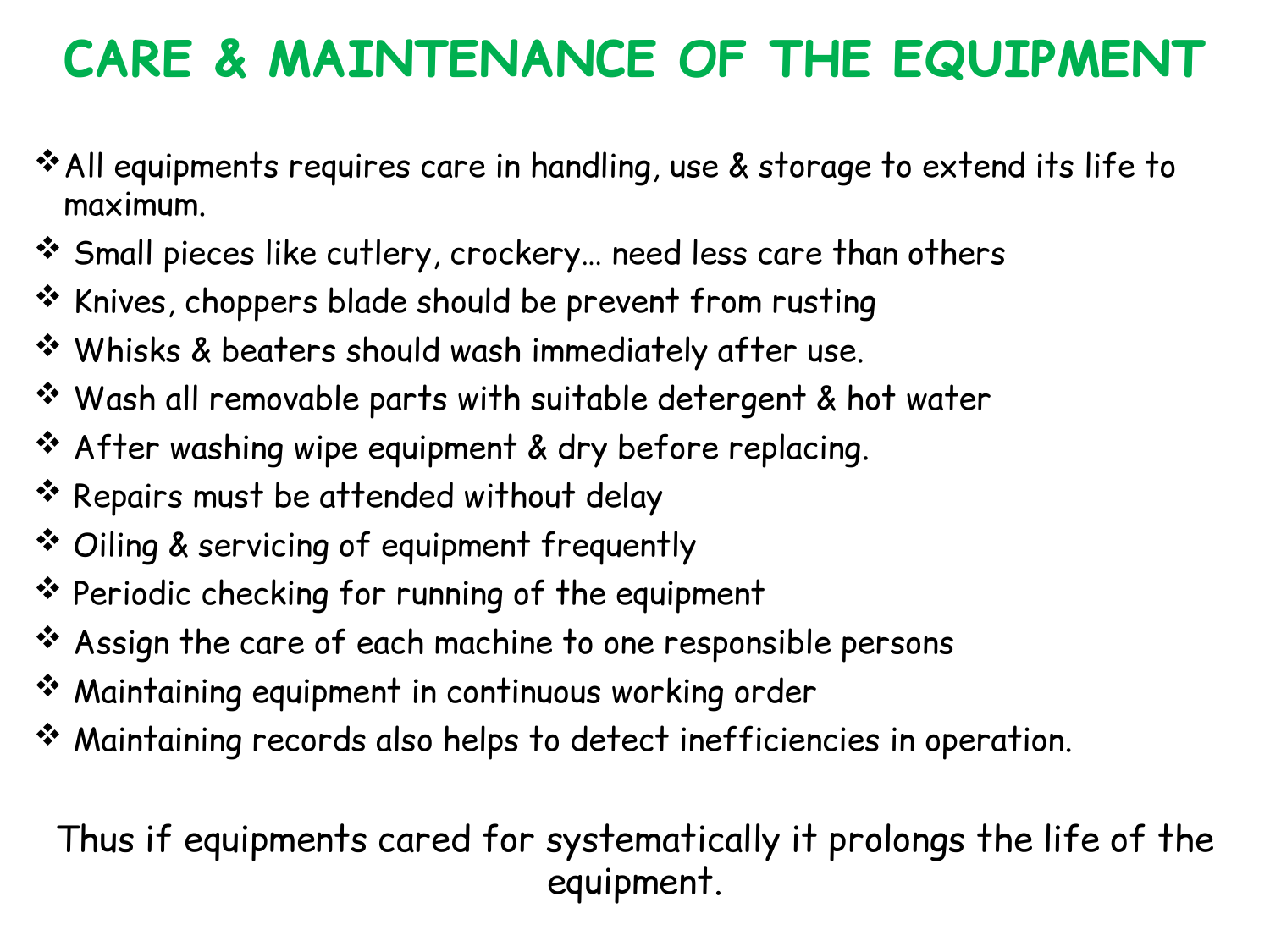

CARE & MAINTENANCE OF THE EQUIPMENT

All equipments requires care in handling, use & storage to extend its life to maximum.
 Small pieces like cutlery, crockery… need less care than others
 Knives, choppers blade should be prevent from rusting
 Whisks & beaters should wash immediately after use.
 Wash all removable parts with suitable detergent & hot water
 After washing wipe equipment & dry before replacing.
 Repairs must be attended without delay
 Oiling & servicing of equipment frequently
 Periodic checking for running of the equipment
 Assign the care of each machine to one responsible persons
 Maintaining equipment in continuous working order
 Maintaining records also helps to detect inefficiencies in operation.

Thus if equipments cared for systematically it prolongs the life of the equipment.